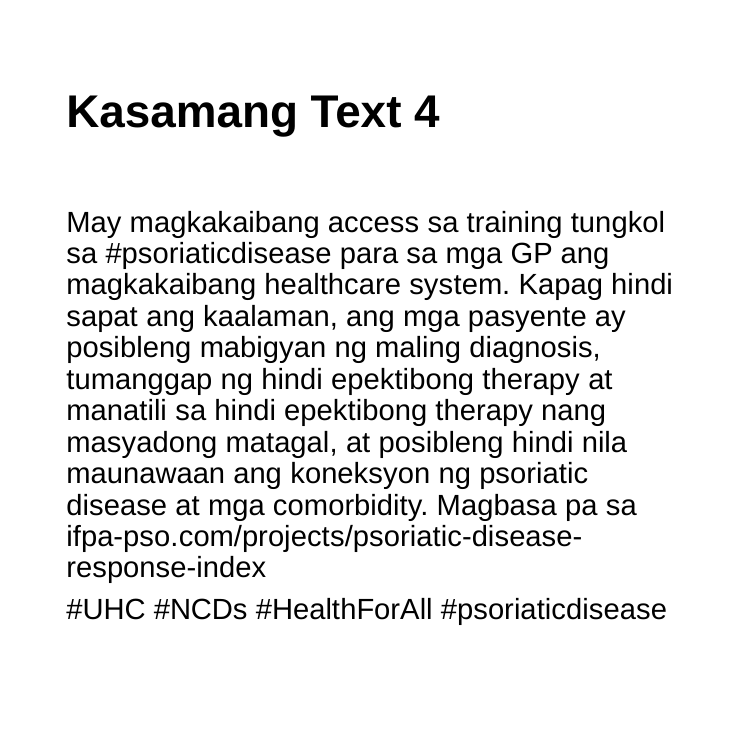

# Kasamang Text 4
May magkakaibang access sa training tungkol sa #psoriaticdisease para sa mga GP ang magkakaibang healthcare system. Kapag hindi sapat ang kaalaman, ang mga pasyente ay posibleng mabigyan ng maling diagnosis, tumanggap ng hindi epektibong therapy at manatili sa hindi epektibong therapy nang masyadong matagal, at posibleng hindi nila maunawaan ang koneksyon ng psoriatic disease at mga comorbidity. Magbasa pa sa ifpa-pso.com/projects/psoriatic-disease-response-index
#UHC #NCDs #HealthForAll #psoriaticdisease